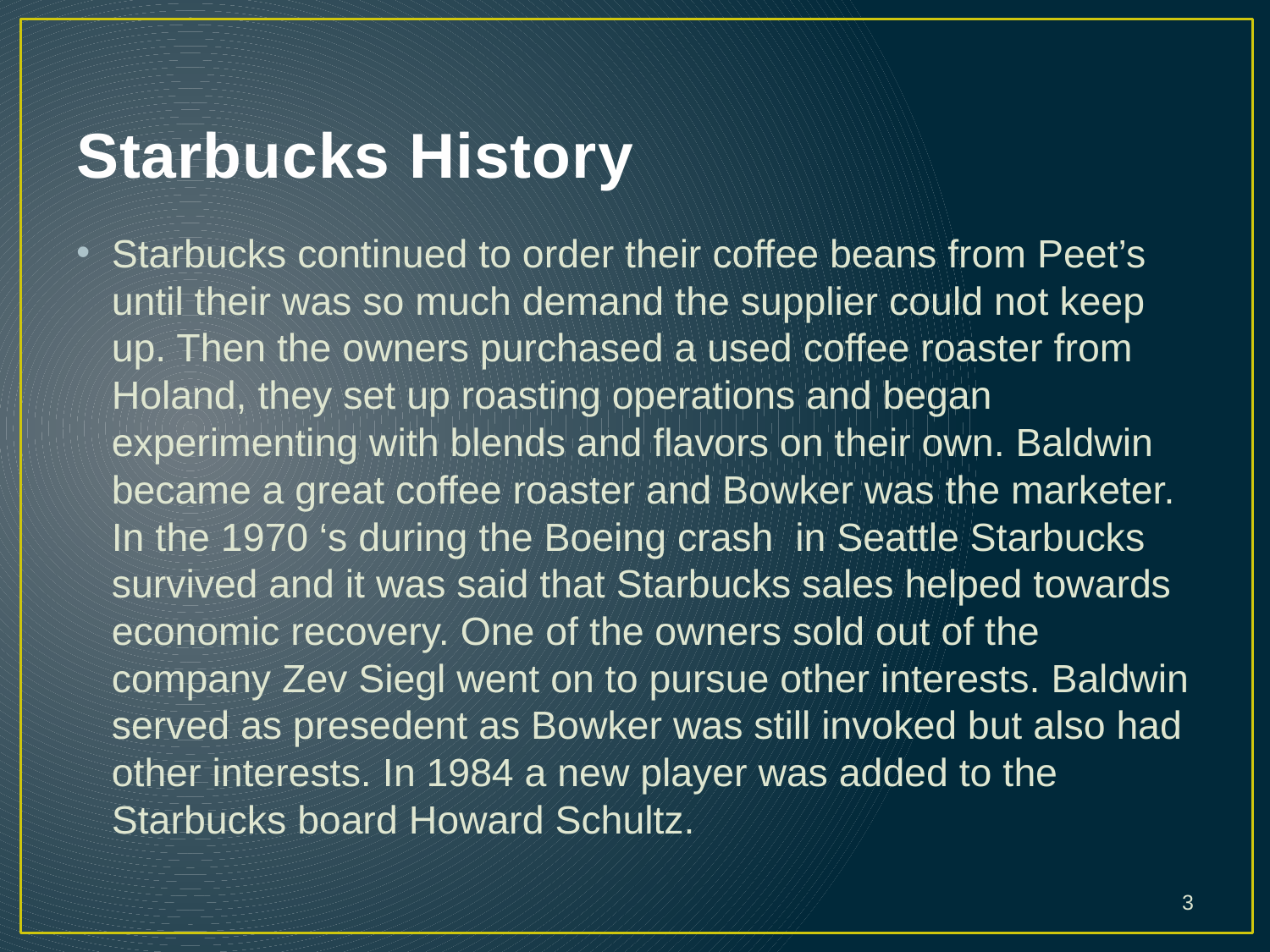

# Starbucks History
Starbucks continued to order their coffee beans from Peet’s until their was so much demand the supplier could not keep up. Then the owners purchased a used coffee roaster from Holand, they set up roasting operations and began experimenting with blends and flavors on their own. Baldwin became a great coffee roaster and Bowker was the marketer.  In the 1970 ‘s during the Boeing crash  in Seattle Starbucks survived and it was said that Starbucks sales helped towards economic recovery. One of the owners sold out of the company Zev Siegl went on to pursue other interests. Baldwin served as presedent as Bowker was still invoked but also had other interests. In 1984 a new player was added to the Starbucks board Howard Schultz.
3